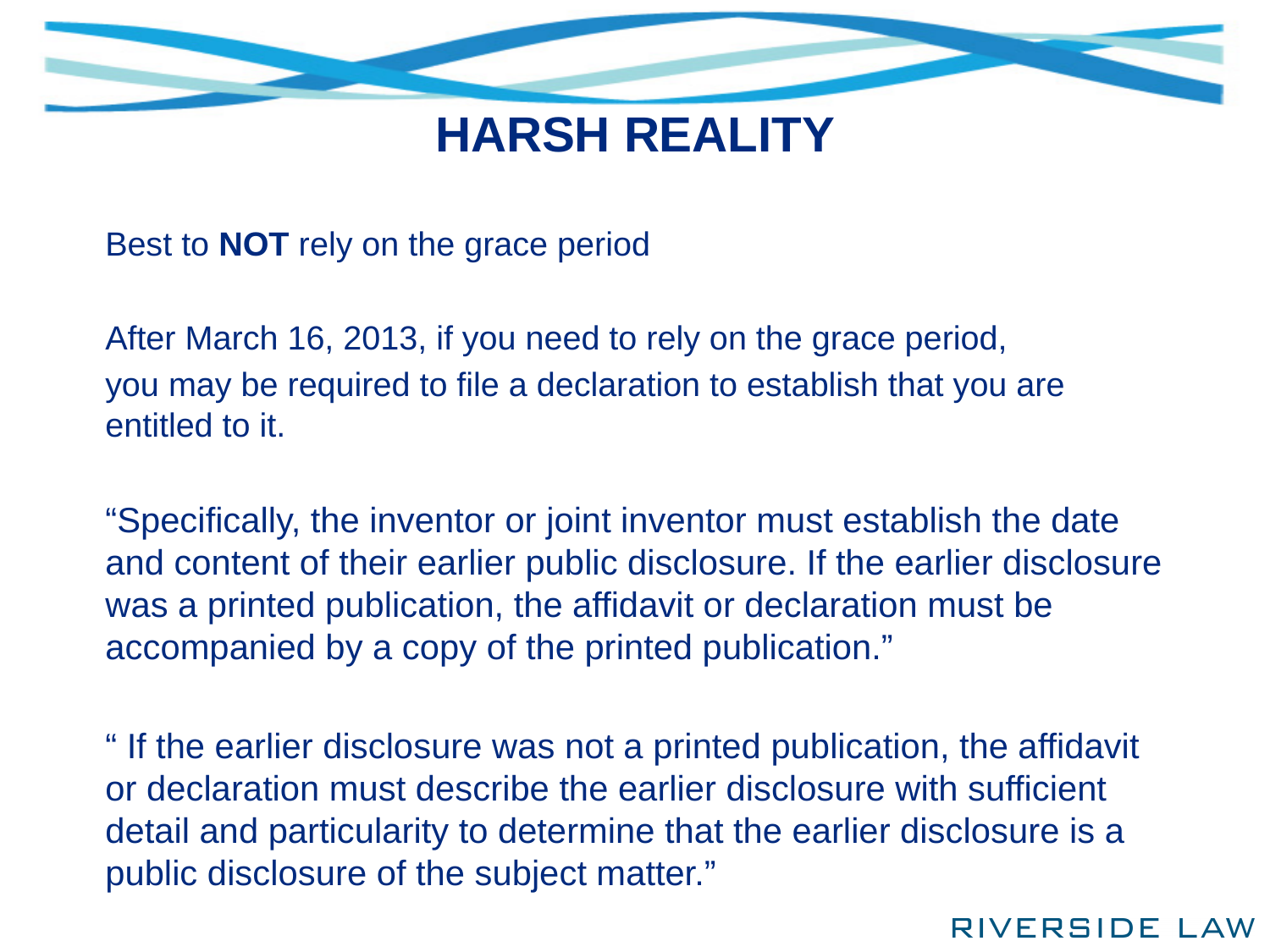

# HARSH REALITY

Best to NOT rely on the grace period

After March 16, 2013, if you need to rely on the grace period,
you may be required to file a declaration to establish that you are entitled to it.

“Specifically, the inventor or joint inventor must establish the date and content of their earlier public disclosure. If the earlier disclosure was a printed publication, the affidavit or declaration must be accompanied by a copy of the printed publication.”

“ If the earlier disclosure was not a printed publication, the affidavit or declaration must describe the earlier disclosure with sufficient detail and particularity to determine that the earlier disclosure is a public disclosure of the subject matter.”